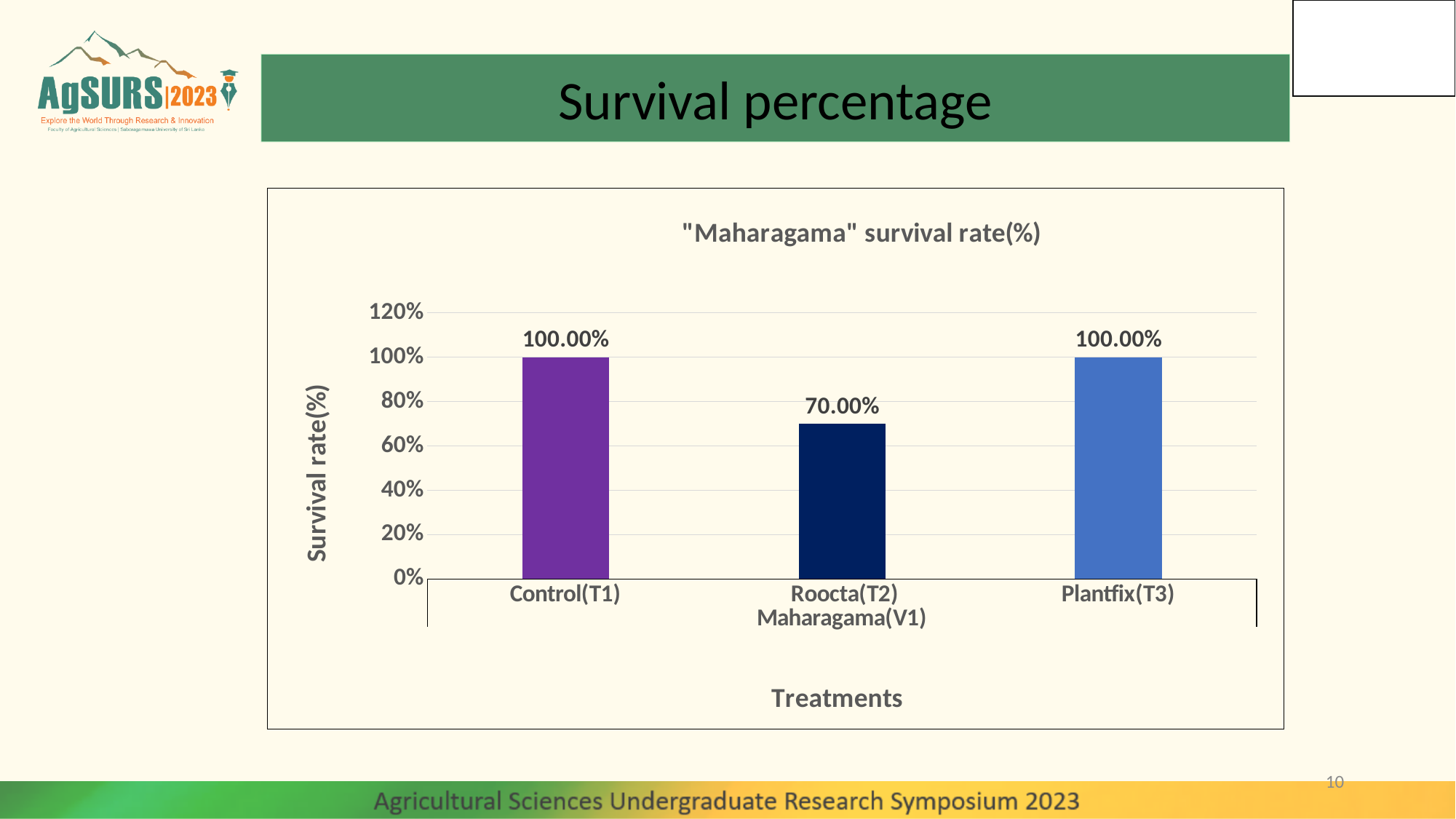

Survival percentage

### Chart: "Maharagama" survival rate(%)

| Category |  |
|---|---|
| Control(T1) | 1.0 |
|  Roocta(T2) | 0.7 |
| Plantfix(T3) | 1.0 |
10